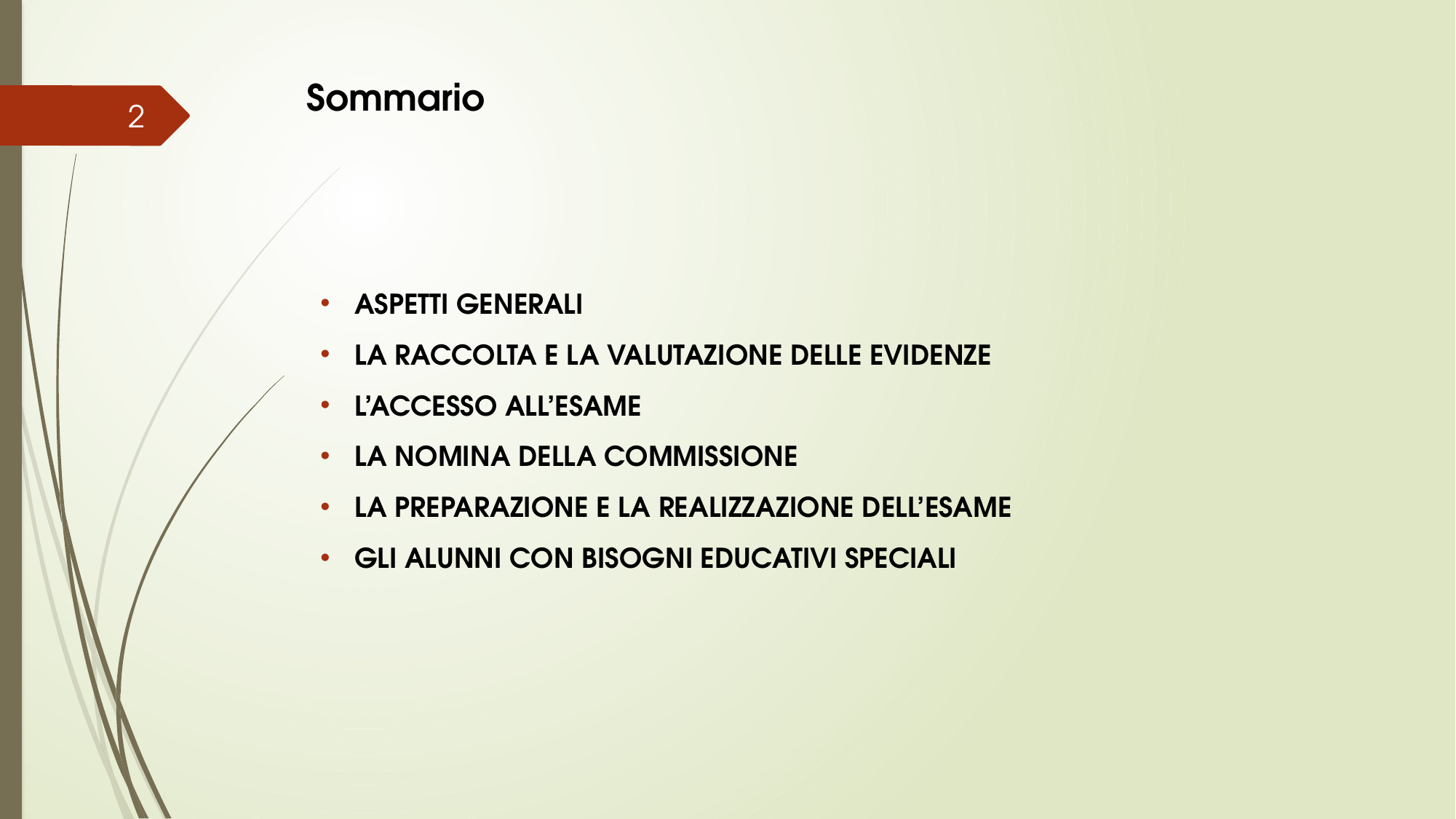

# Sommario
2
ASPETTI GENERALI
LA RACCOLTA E LA VALUTAZIONE DELLE EVIDENZE
L’ACCESSO ALL’ESAME
LA NOMINA DELLA COMMISSIONE
LA PREPARAZIONE E LA REALIZZAZIONE DELL’ESAME
GLI ALUNNI CON BISOGNI EDUCATIVI SPECIALI